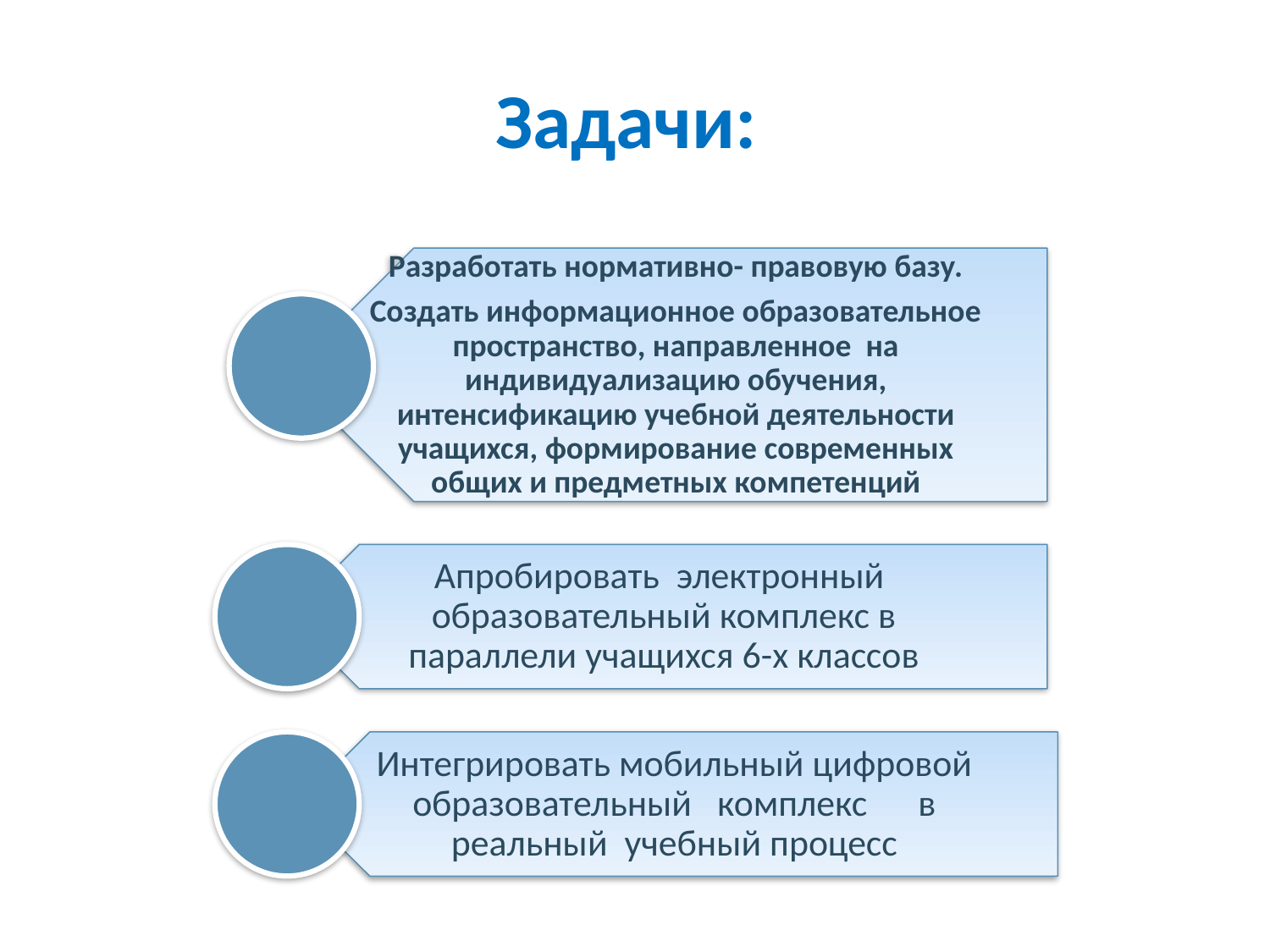

# Задачи:
Разработать нормативно- правовую базу.
Создать информационное образовательное пространство, направленное  на индивидуализацию обучения, интенсификацию учебной деятельности учащихся, формирование современных общих и предметных компетенций
Апробировать  электронный  образовательный комплекс в параллели учащихся 6-х классов
Интегрировать мобильный цифровой образовательный   комплекс      в реальный  учебный процесс